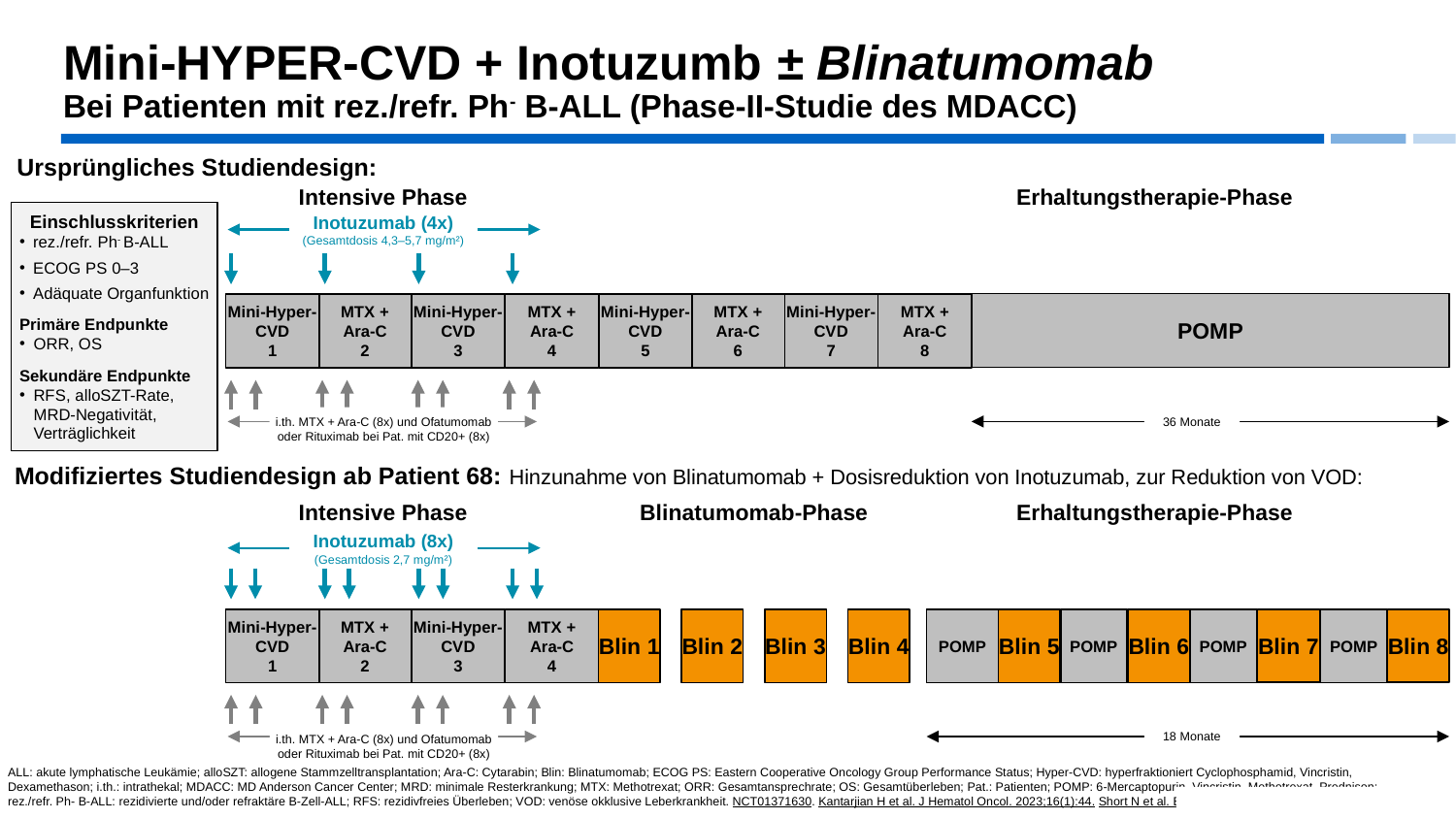

# Mini-HYPER-CVD + Inotuzumb ± Blinatumomab Bei Patienten mit rez./refr. Ph- B-ALL (Phase-II-Studie des MDACC)
Ursprüngliches Studiendesign:
Intensive Phase
Erhaltungstherapie-Phase
Einschlusskriterien
rez./refr. Ph- B-ALL
ECOG PS 0–3
Adäquate Organfunktion
Primäre Endpunkte
ORR, OS
Sekundäre Endpunkte
RFS, alloSZT-Rate,
MRD-Negativität,
Verträglichkeit
Inotuzumab (4x)
(Gesamtdosis 4,3–5,7 mg/m²)
POMP
Mini-Hyper-
CVD
1
MTX +
Ara-C
2
Mini-Hyper-
CVD
3
MTX +
Ara-C
4
Mini-Hyper-
CVD
5
MTX +
Ara-C
6
Mini-Hyper-
CVD
7
MTX +
Ara-C
8
36 Monate
i.th. MTX + Ara-C (8x) und Ofatumomab
oder Rituximab bei Pat. mit CD20+ (8x)
Modifiziertes Studiendesign ab Patient 68: Hinzunahme von Blinatumomab + Dosisreduktion von Inotuzumab, zur Reduktion von VOD:
Intensive Phase
Blinatumomab-Phase
Erhaltungstherapie-Phase
Inotuzumab (8x)
(Gesamtdosis 2,7 mg/m²)
Mini-Hyper-
CVD
1
MTX +
Ara-C
2
Mini-Hyper-
CVD
3
MTX +
Ara-C
4
Blin 1
Blin 2
Blin 3
Blin 4
POMP
Blin 5
POMP
Blin 6
POMP
Blin 7
POMP
Blin 8
18 Monate
i.th. MTX + Ara-C (8x) und Ofatumomab
oder Rituximab bei Pat. mit CD20+ (8x)
ALL: akute lymphatische Leukämie; alloSZT: allogene Stammzelltransplantation; Ara-C: Cytarabin; Blin: Blinatumomab; ECOG PS: Eastern Cooperative Oncology Group Performance Status; Hyper-CVD: hyperfraktioniert Cyclophosphamid, Vincristin, Dexamethason; i.th.: intrathekal; MDACC: MD Anderson Cancer Center; MRD: minimale Resterkrankung; MTX: Methotrexat; ORR: Gesamtansprechrate; OS: Gesamtüberleben; Pat.: Patienten; POMP: 6-Mercaptopurin, Vincristin, Methotrexat, Prednison;
rez./refr. Ph- B-ALL: rezidivierte und/oder refraktäre B-Zell-ALL; RFS: rezidivfreies Überleben; VOD: venöse okklusive Leberkrankheit. NCT01371630. Kantarjian H et al. J Hematol Oncol. 2023;16(1):44. Short N et al. EHA 2023, Abstract S119.